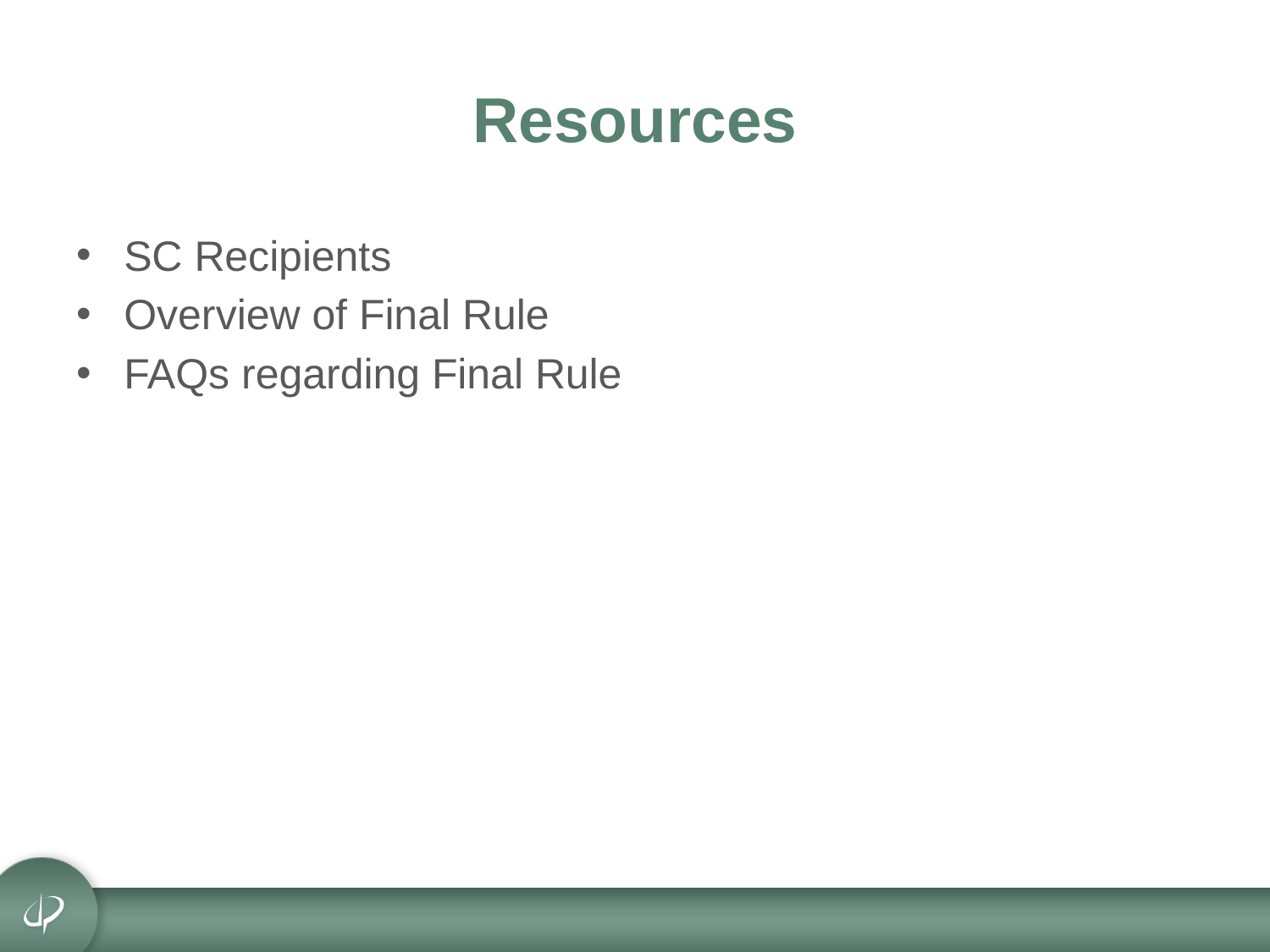

# Resources
SC Recipients
Overview of Final Rule
FAQs regarding Final Rule